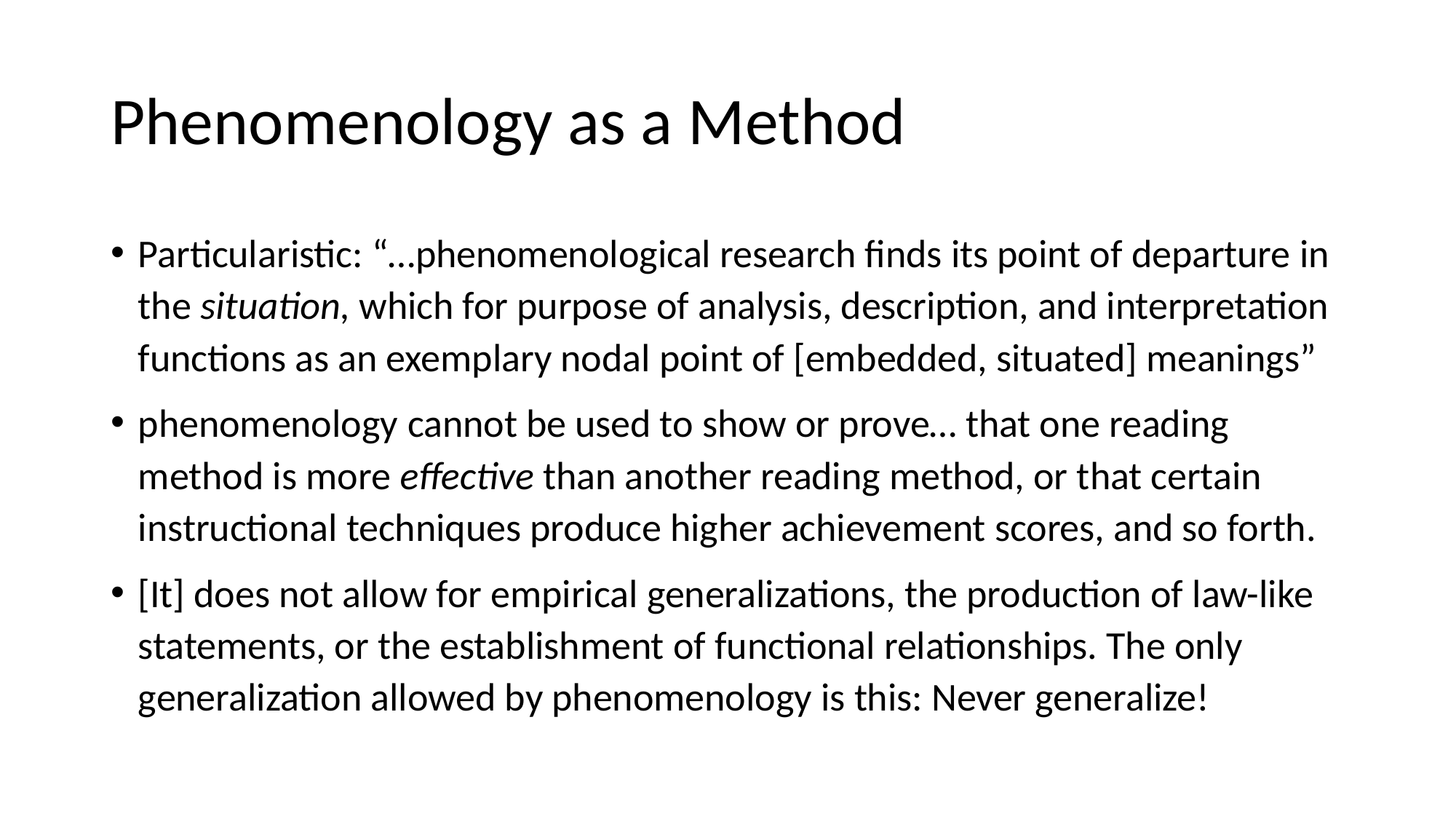

# Phenomenology as a Method
Particularistic: “…phenomenological research finds its point of departure in the situation, which for purpose of analysis, description, and interpretation functions as an exemplary nodal point of [embedded, situated] meanings”
phenomenology cannot be used to show or prove… that one reading method is more effective than another reading method, or that certain instructional techniques produce higher achievement scores, and so forth.
[It] does not allow for empirical generalizations, the production of law-like statements, or the establishment of functional relationships. The only generalization allowed by phenomenology is this: Never generalize!